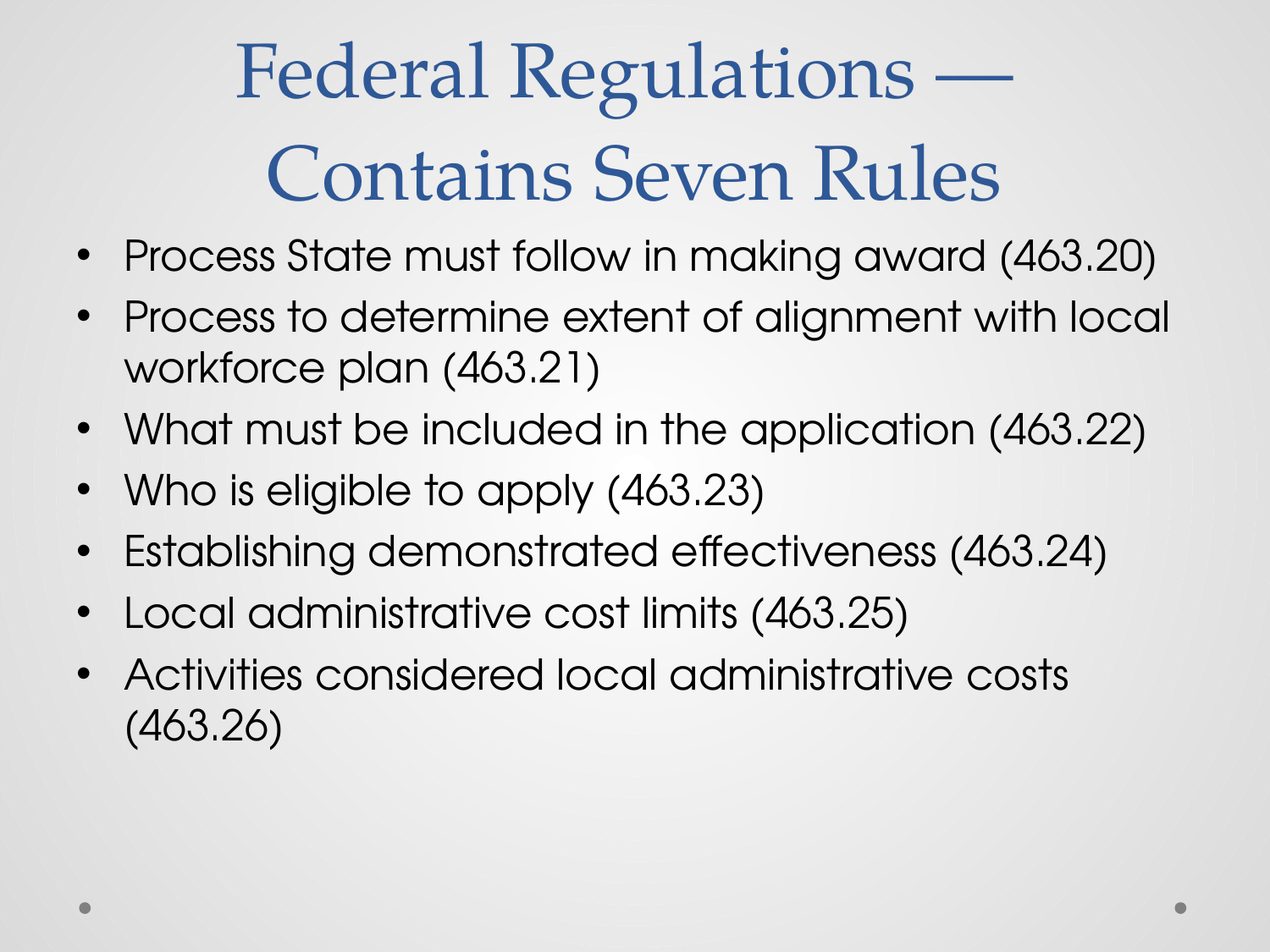

# Federal Regulations — Contains Seven Rules
Process State must follow in making award (463.20)
Process to determine extent of alignment with local workforce plan (463.21)
What must be included in the application (463.22)
Who is eligible to apply (463.23)
Establishing demonstrated effectiveness (463.24)
Local administrative cost limits (463.25)
Activities considered local administrative costs (463.26)